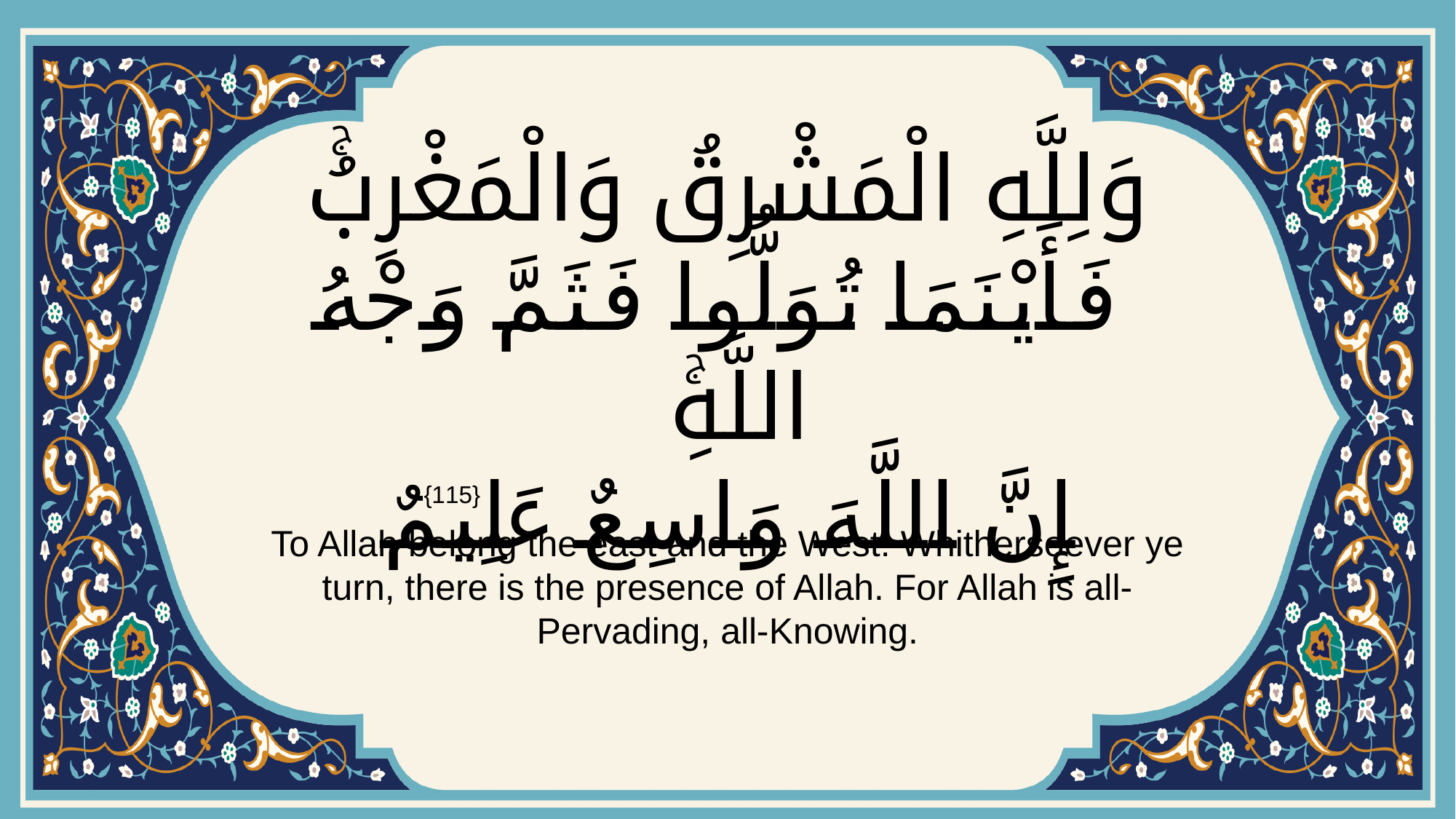

# وَلِلَّهِ الْمَشْرِقُ وَالْمَغْرِبُۚ فَأَيْنَمَا تُوَلُّوا فَثَمَّ وَجْهُ اللَّهِۚ إِنَّ اللَّهَ وَاسِعٌ عَلِيمٌ
{115}
To Allah belong the east and the West: Whithersoever ye turn, there is the presence of Allah. For Allah is all-Pervading, all-Knowing.